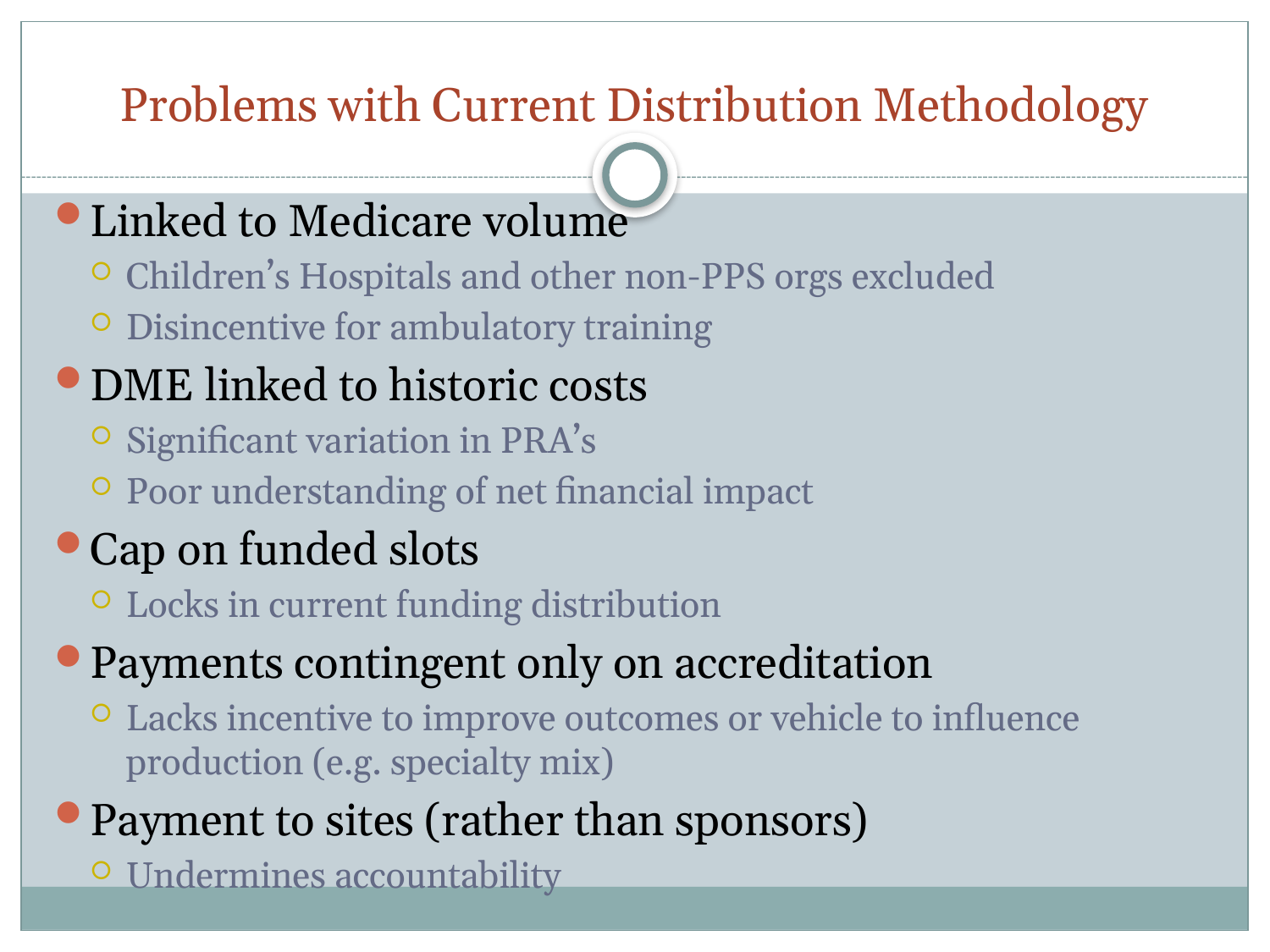

# Problems with Current Distribution Methodology
Linked to Medicare volume
Children’s Hospitals and other non-PPS orgs excluded
Disincentive for ambulatory training
DME linked to historic costs
Significant variation in PRA’s
Poor understanding of net financial impact
Cap on funded slots
Locks in current funding distribution
Payments contingent only on accreditation
Lacks incentive to improve outcomes or vehicle to influence production (e.g. specialty mix)
Payment to sites (rather than sponsors)
Undermines accountability